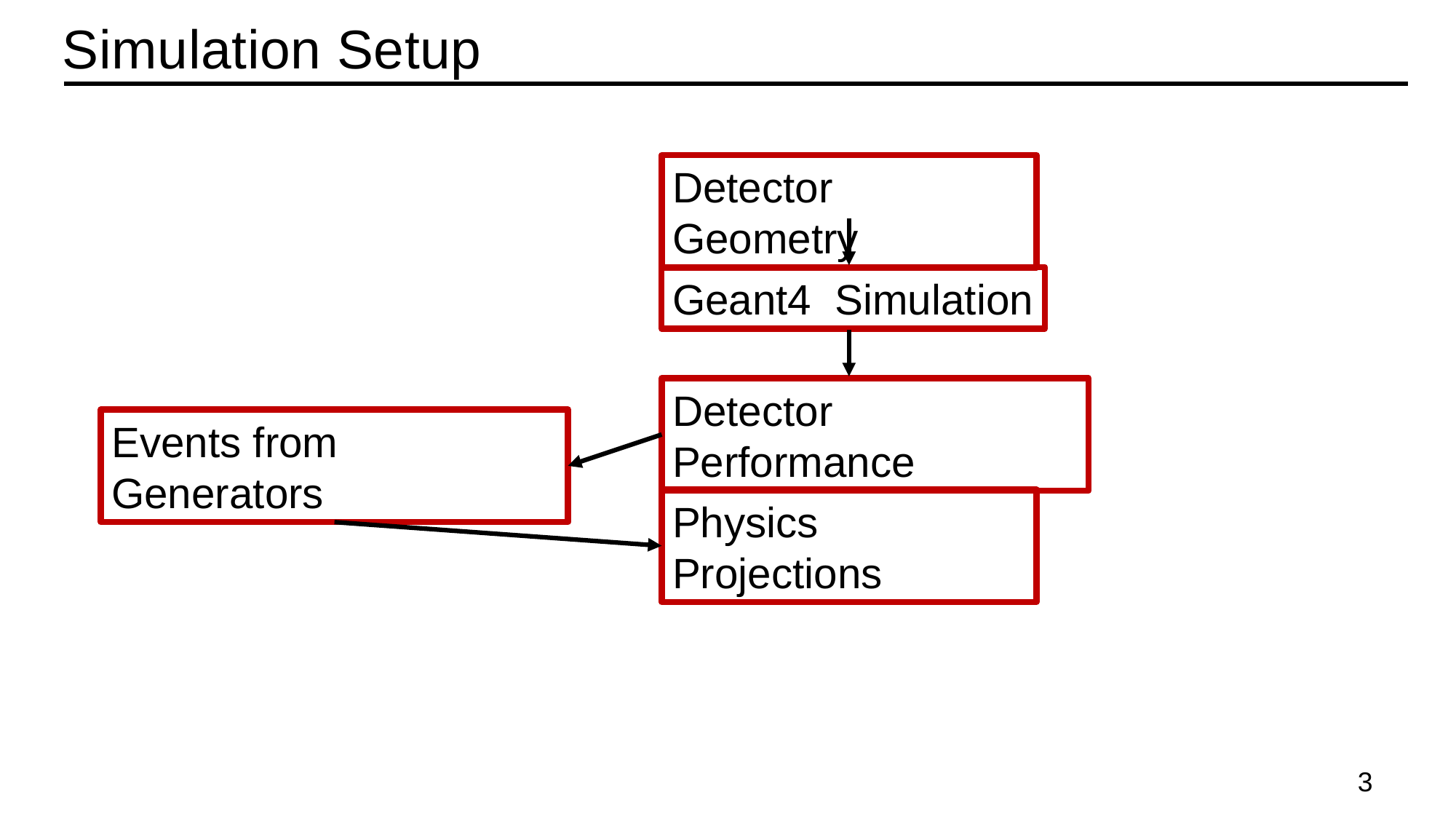

# Simulation Setup
Detector Geometry
Geant4  Simulation
Detector Performance
Events from Generators
Physics Projections
3